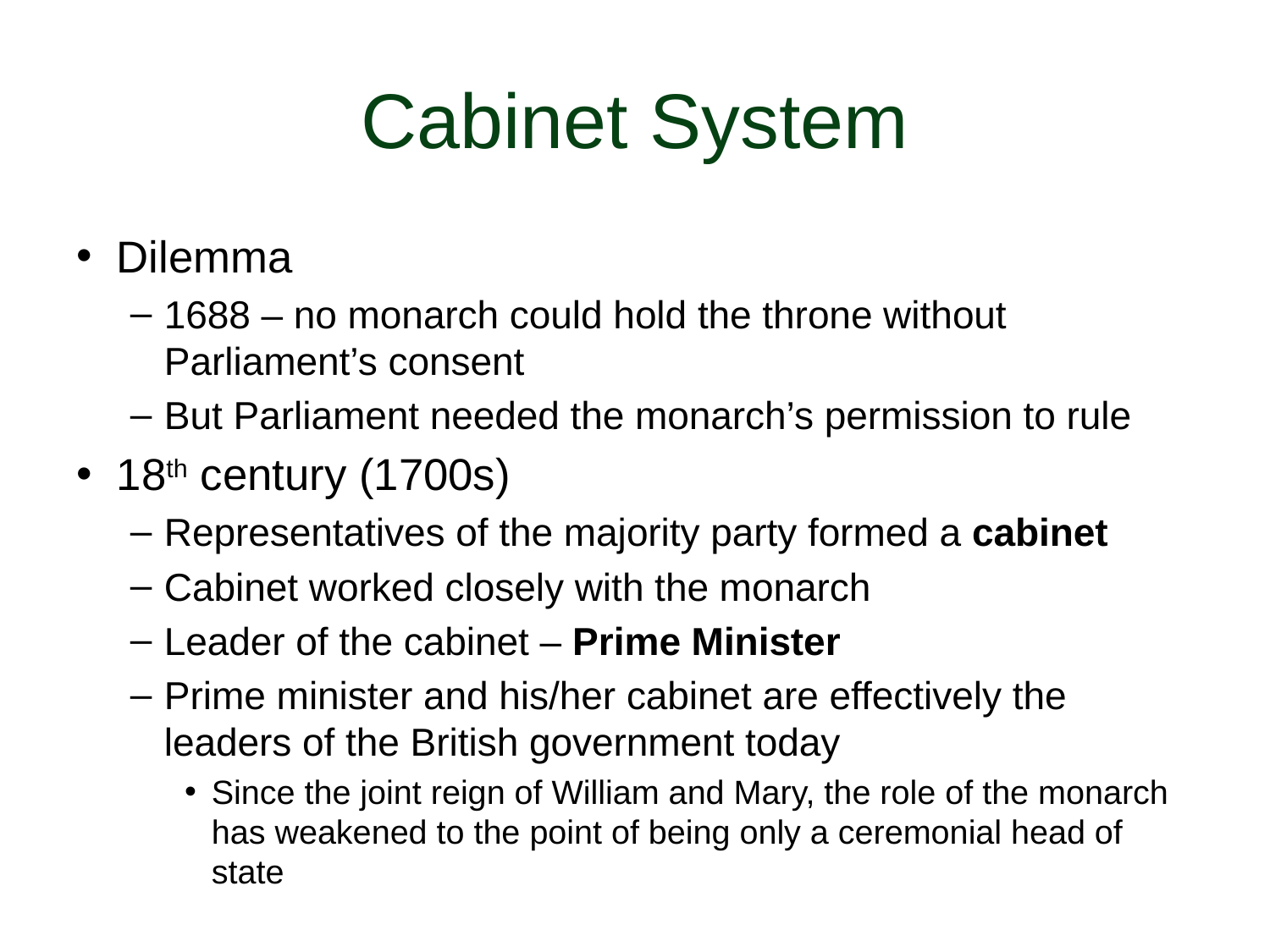

# Cabinet System
Dilemma
1688 – no monarch could hold the throne without Parliament’s consent
But Parliament needed the monarch’s permission to rule
18th century (1700s)
Representatives of the majority party formed a cabinet
Cabinet worked closely with the monarch
Leader of the cabinet – Prime Minister
Prime minister and his/her cabinet are effectively the leaders of the British government today
Since the joint reign of William and Mary, the role of the monarch has weakened to the point of being only a ceremonial head of state